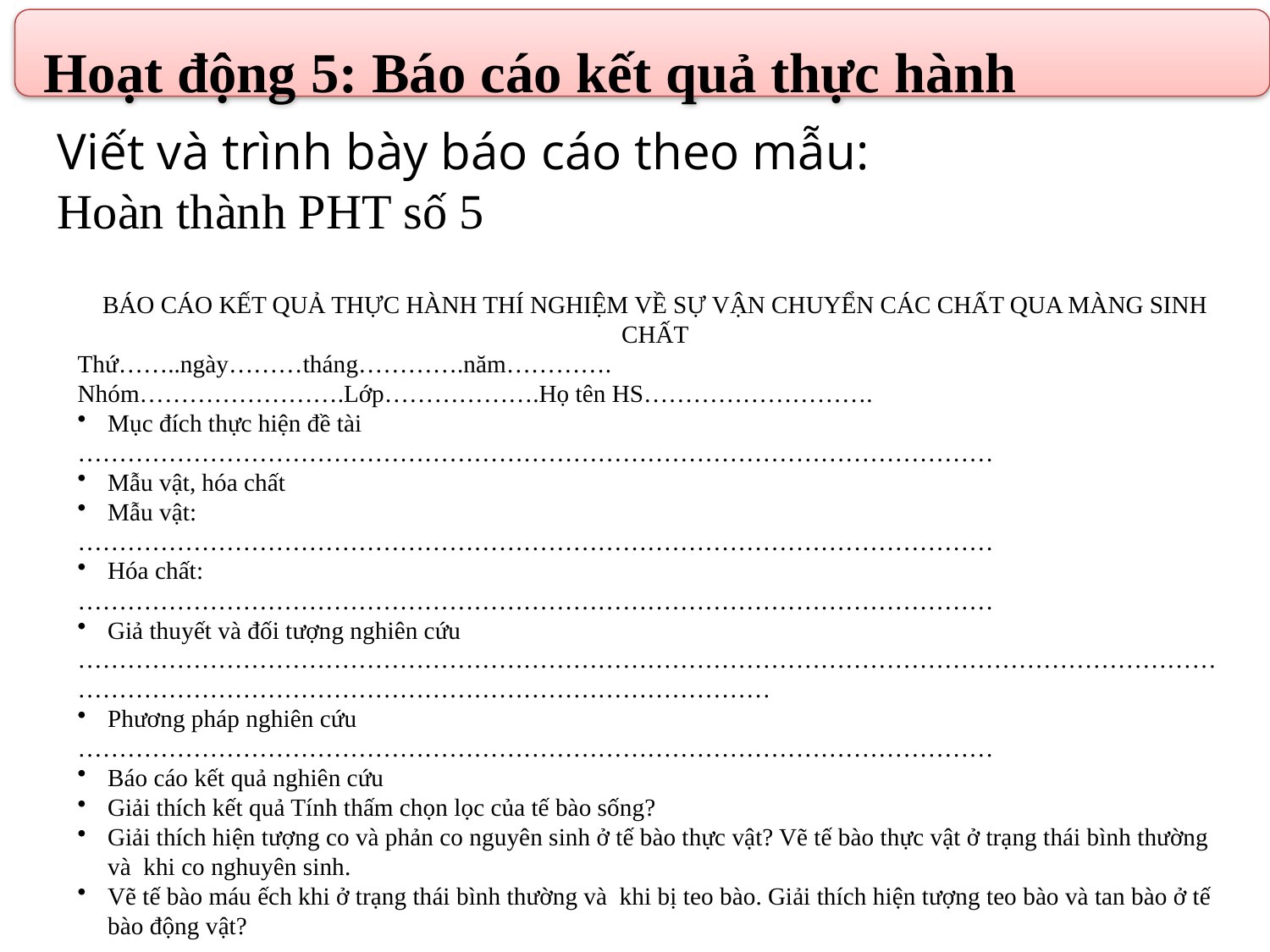

Hoạt động 5: Báo cáo kết quả thực hành
Viết và trình bày báo cáo theo mẫu:
Hoàn thành PHT số 5
BÁO CÁO KẾT QUẢ THỰC HÀNH THÍ NGHIỆM VỀ SỰ VẬN CHUYỂN CÁC CHẤT QUA MÀNG SINH CHẤT
Thứ……..ngày………tháng………….năm………….
Nhóm…………………….Lớp……………….Họ tên HS……………………….
Mục đích thực hiện đề tài
…………………………………………………………………………………………………
Mẫu vật, hóa chất
Mẫu vật:
…………………………………………………………………………………………………
Hóa chất:
…………………………………………………………………………………………………
Giả thuyết và đối tượng nghiên cứu
……………………………………………………………………………………………………………………………………………………………………………………………………
Phương pháp nghiên cứu
…………………………………………………………………………………………………
Báo cáo kết quả nghiên cứu
Giải thích kết quả Tính thấm chọn lọc của tế bào sống?
Giải thích hiện tượng co và phản co nguyên sinh ở tế bào thực vật? Vẽ tế bào thực vật ở trạng thái bình thường và  khi co nghuyên sinh.
Vẽ tế bào máu ếch khi ở trạng thái bình thường và  khi bị teo bào. Giải thích hiện tượng teo bào và tan bào ở tế bào động vật?